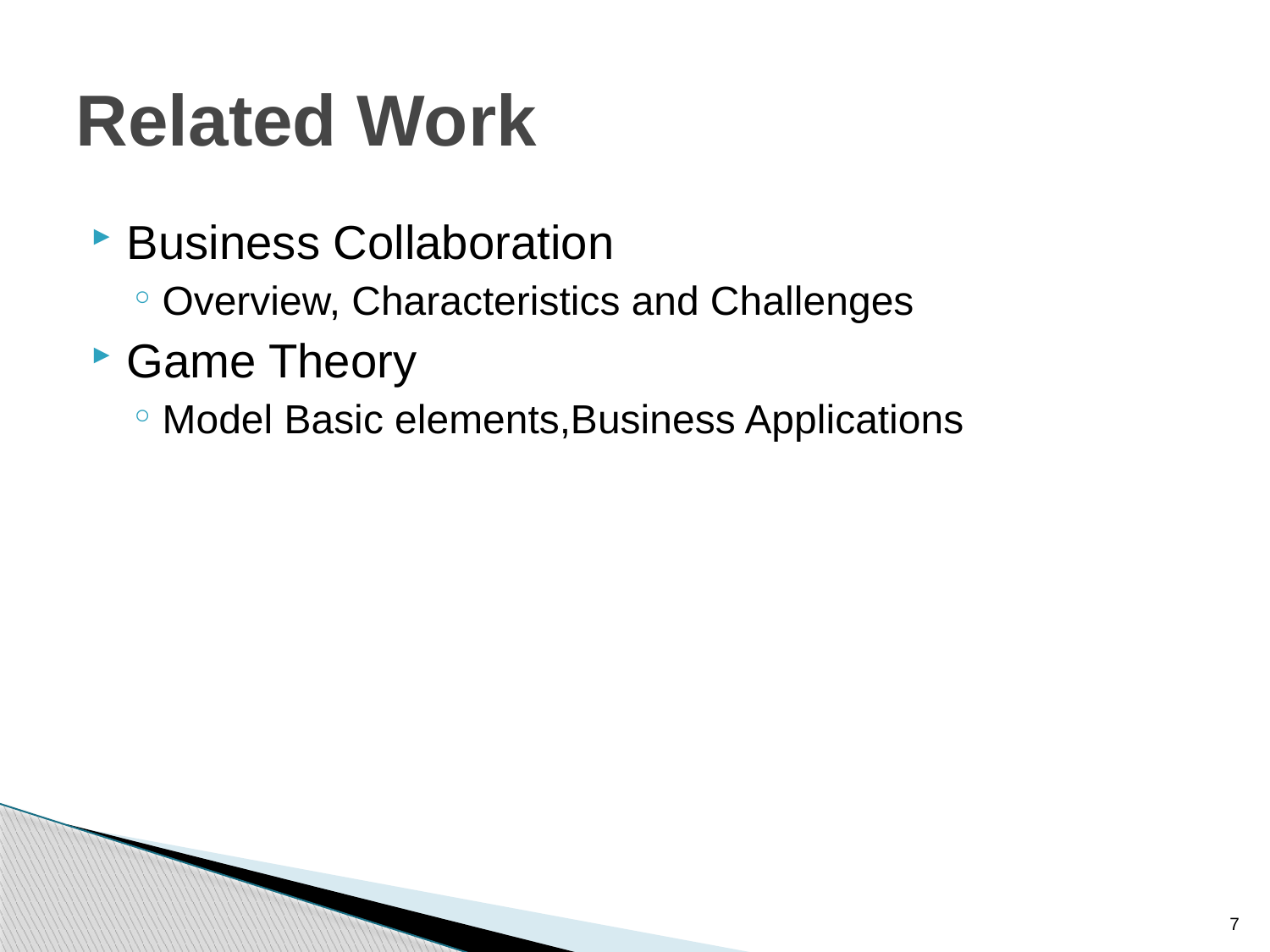

# Related Work
Business Collaboration
Overview, Characteristics and Challenges
Game Theory
Model Basic elements,Business Applications

7